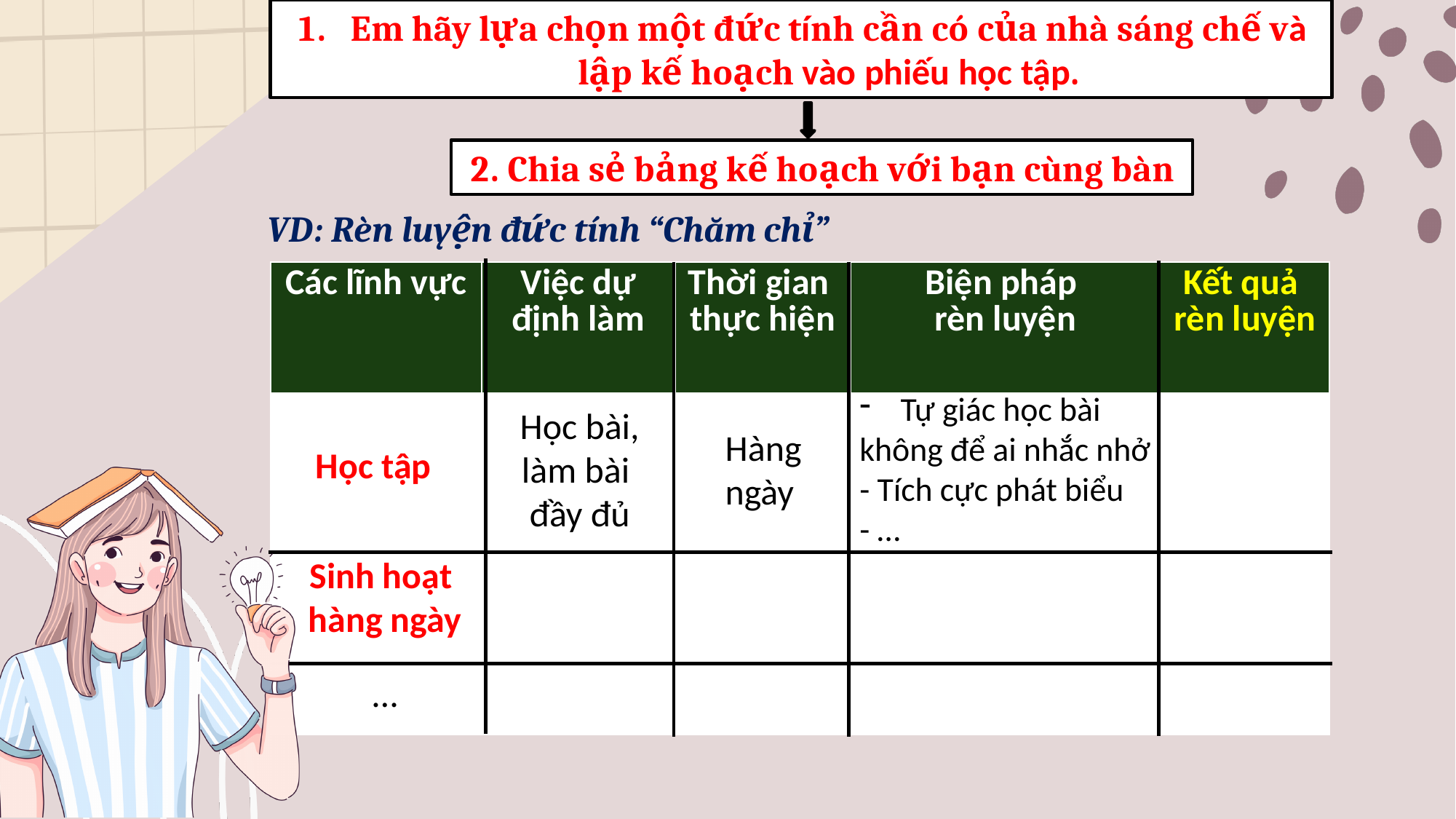

Em hãy lựa chọn một đức tính cần có của nhà sáng chế và lập kế hoạch vào phiếu học tập.

2. Chia sẻ bảng kế hoạch với bạn cùng bàn
VD: Rèn luyện đức tính “Chăm chỉ”
| Các lĩnh vực | Việc dự định làm | Thời gian thực hiện | Biện pháp rèn luyện | Kết quả rèn luyện |
| --- | --- | --- | --- | --- |
|  |  |  |  |  |
|  |  |  |  |  |
|  |  |  |  |  |

Tự giác học bài
không để ai nhắc nhở
- Tích cực phát biểu
- …
Học bài,
làm bài
đầy đủ
Hàng ngày
Học tập

Sinh hoạt
hàng ngày

…